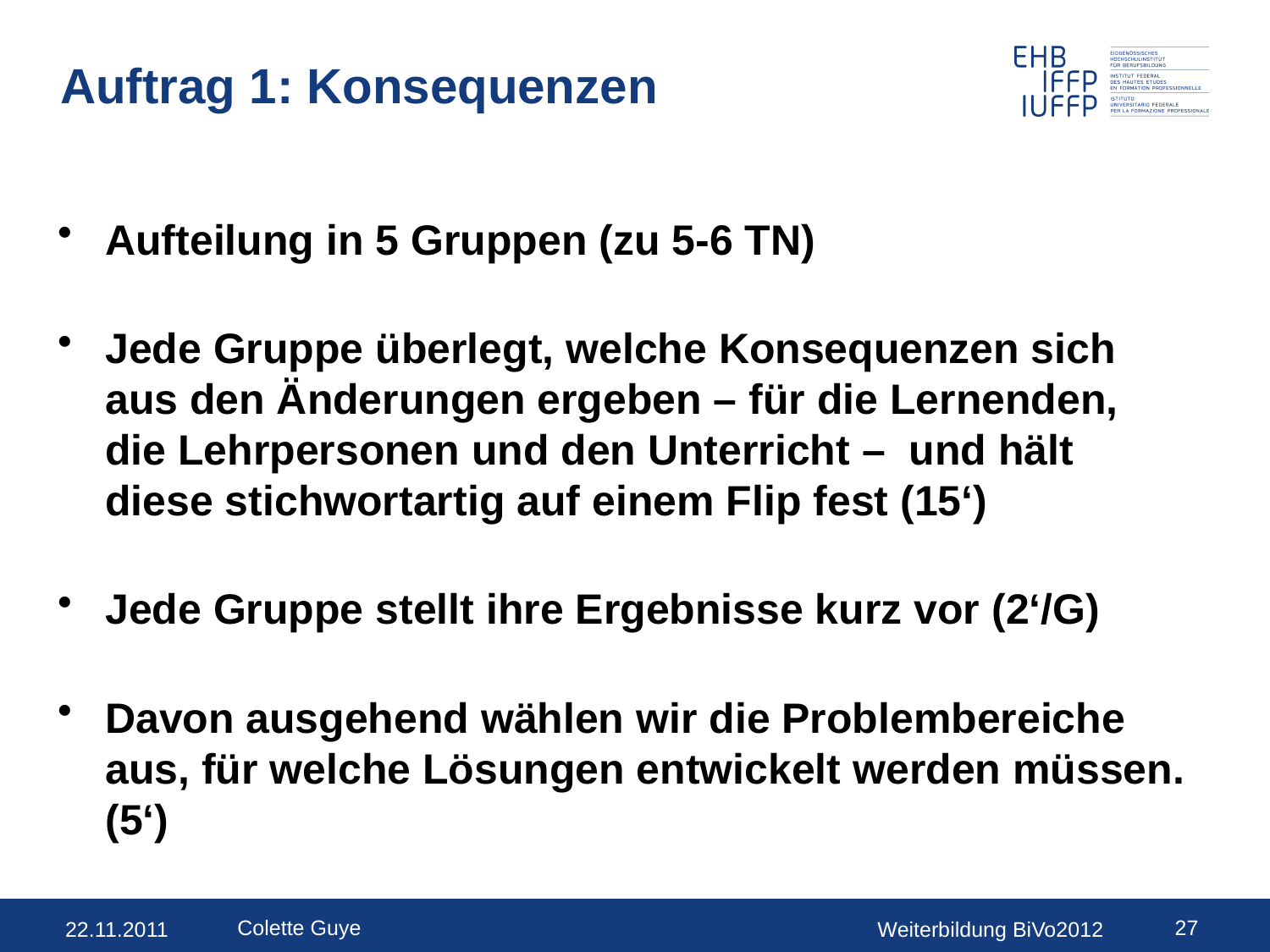

# Auftrag 1: Konsequenzen
Aufteilung in 5 Gruppen (zu 5-6 TN)

Jede Gruppe überlegt, welche Konsequenzen sich aus den Änderungen ergeben – für die Lernenden, die Lehrpersonen und den Unterricht –  und hält diese stichwortartig auf einem Flip fest (15‘)

Jede Gruppe stellt ihre Ergebnisse kurz vor (2‘/G)

Davon ausgehend wählen wir die Problembereiche aus, für welche Lösungen entwickelt werden müssen. (5‘)